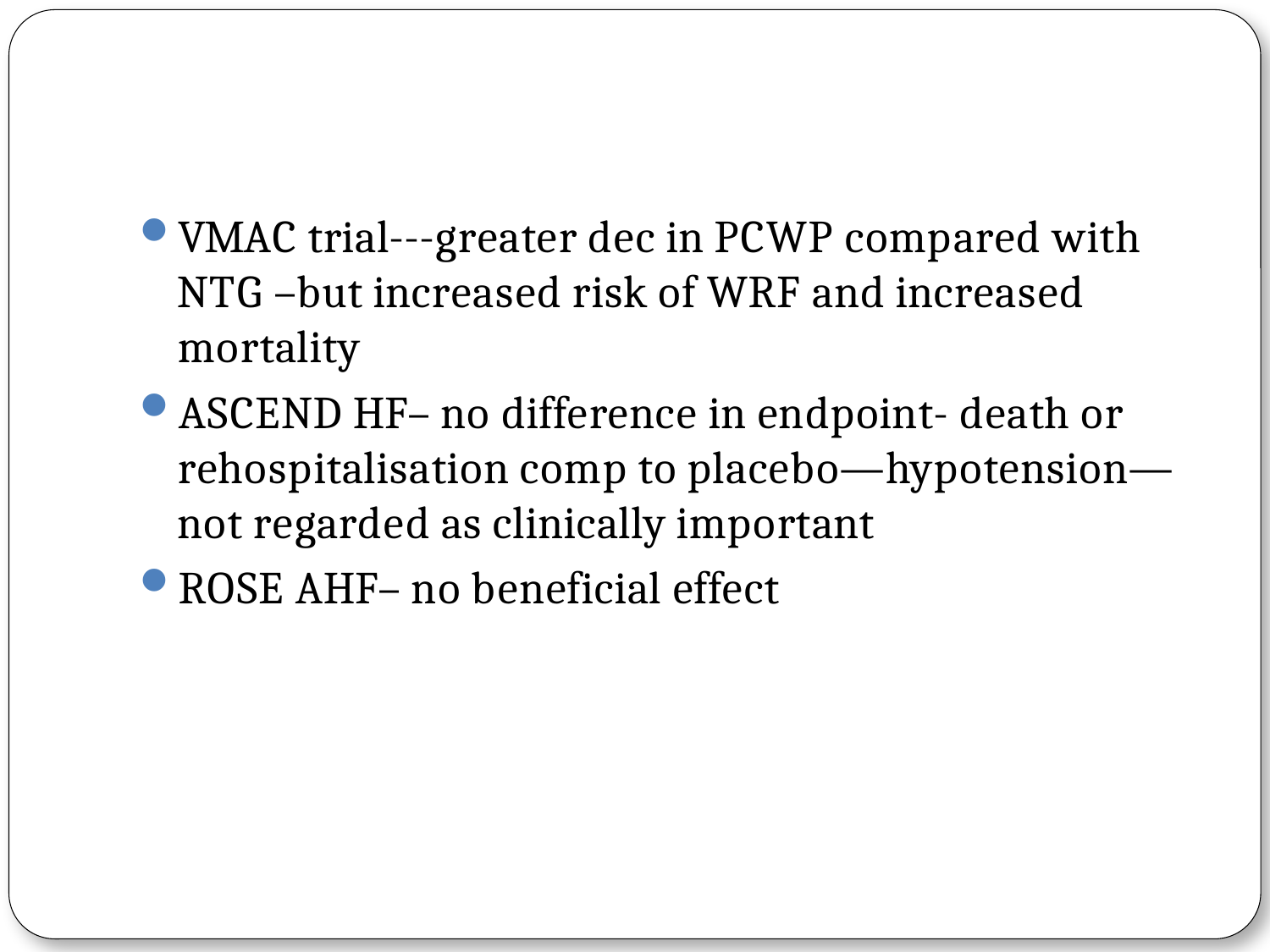

#
VMAC trial---greater dec in PCWP compared with NTG –but increased risk of WRF and increased mortality
ASCEND HF– no difference in endpoint- death or rehospitalisation comp to placebo—hypotension—not regarded as clinically important
ROSE AHF– no beneficial effect